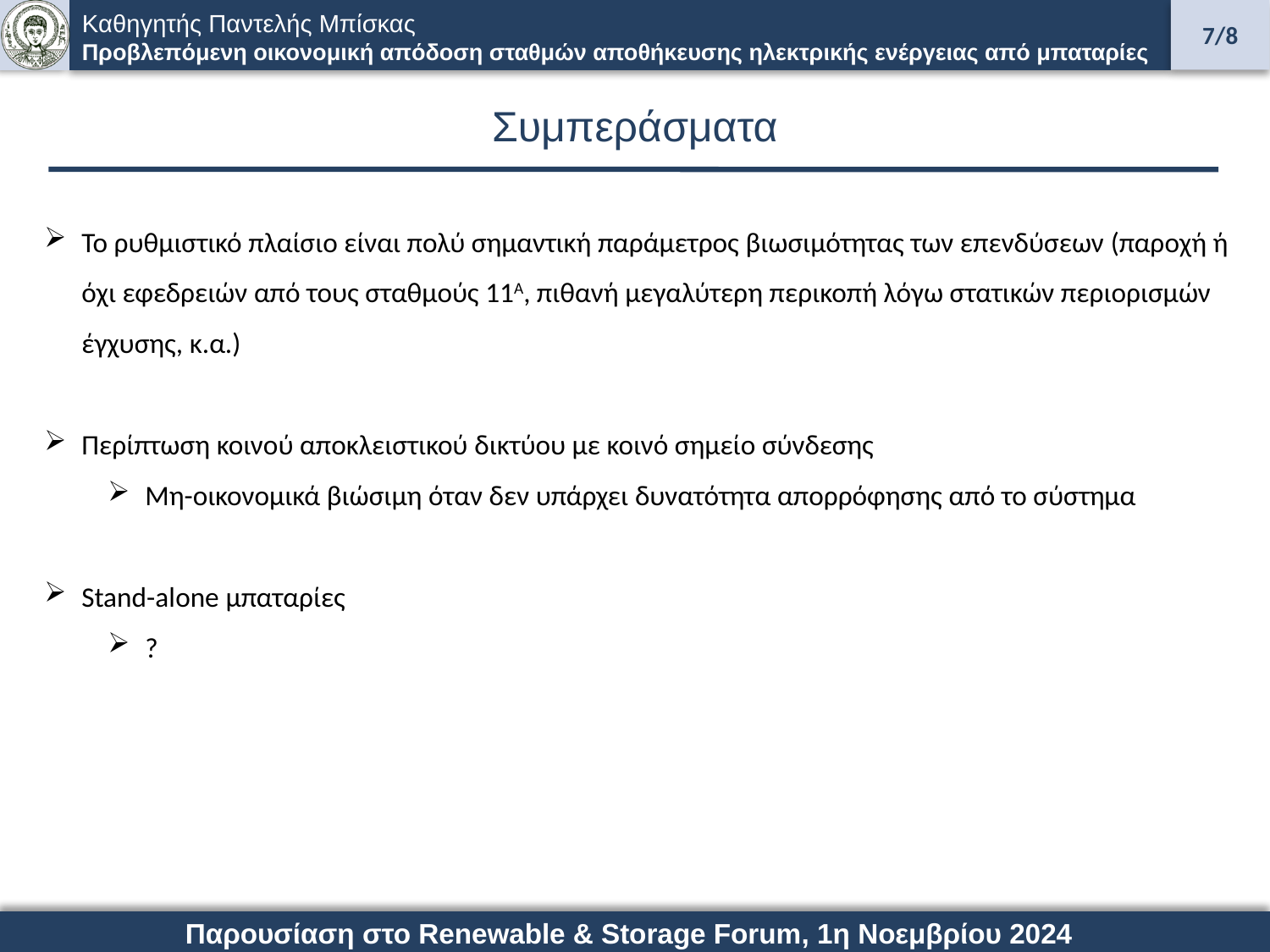

Συμπεράσματα
Το ρυθμιστικό πλαίσιο είναι πολύ σημαντική παράμετρος βιωσιμότητας των επενδύσεων (παροχή ή όχι εφεδρειών από τους σταθμούς 11Α, πιθανή μεγαλύτερη περικοπή λόγω στατικών περιορισμών έγχυσης, κ.α.)

Περίπτωση κοινού αποκλειστικού δικτύου με κοινό σημείο σύνδεσης
Μη-οικονομικά βιώσιμη όταν δεν υπάρχει δυνατότητα απορρόφησης από το σύστημα

Stand-alone μπαταρίες
?